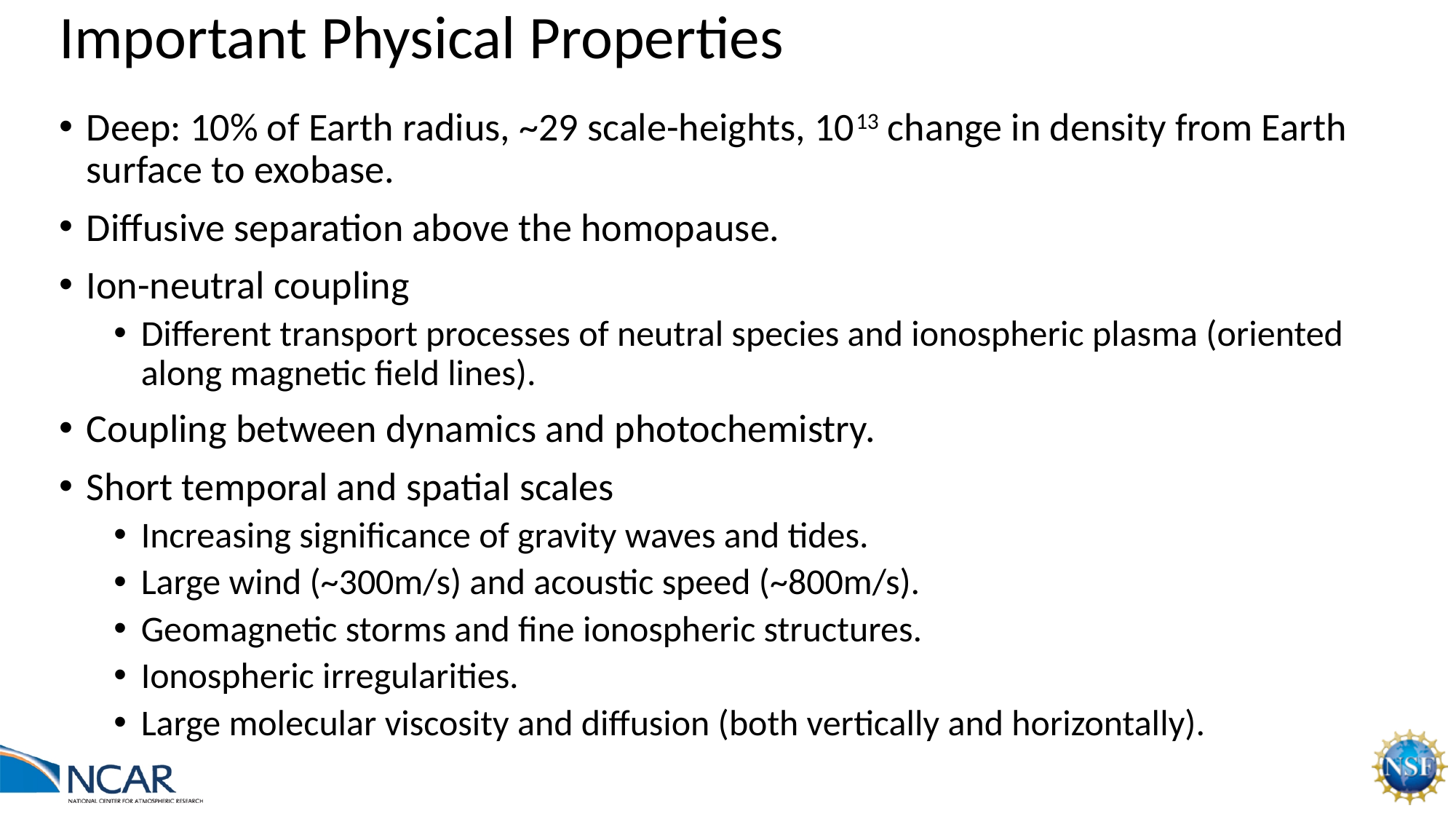

# Important Physical Properties
Deep: 10% of Earth radius, ~29 scale-heights, 1013 change in density from Earth surface to exobase.
Diffusive separation above the homopause.
Ion-neutral coupling
Different transport processes of neutral species and ionospheric plasma (oriented along magnetic field lines).
Coupling between dynamics and photochemistry.
Short temporal and spatial scales
Increasing significance of gravity waves and tides.
Large wind (~300m/s) and acoustic speed (~800m/s).
Geomagnetic storms and fine ionospheric structures.
Ionospheric irregularities.
Large molecular viscosity and diffusion (both vertically and horizontally).